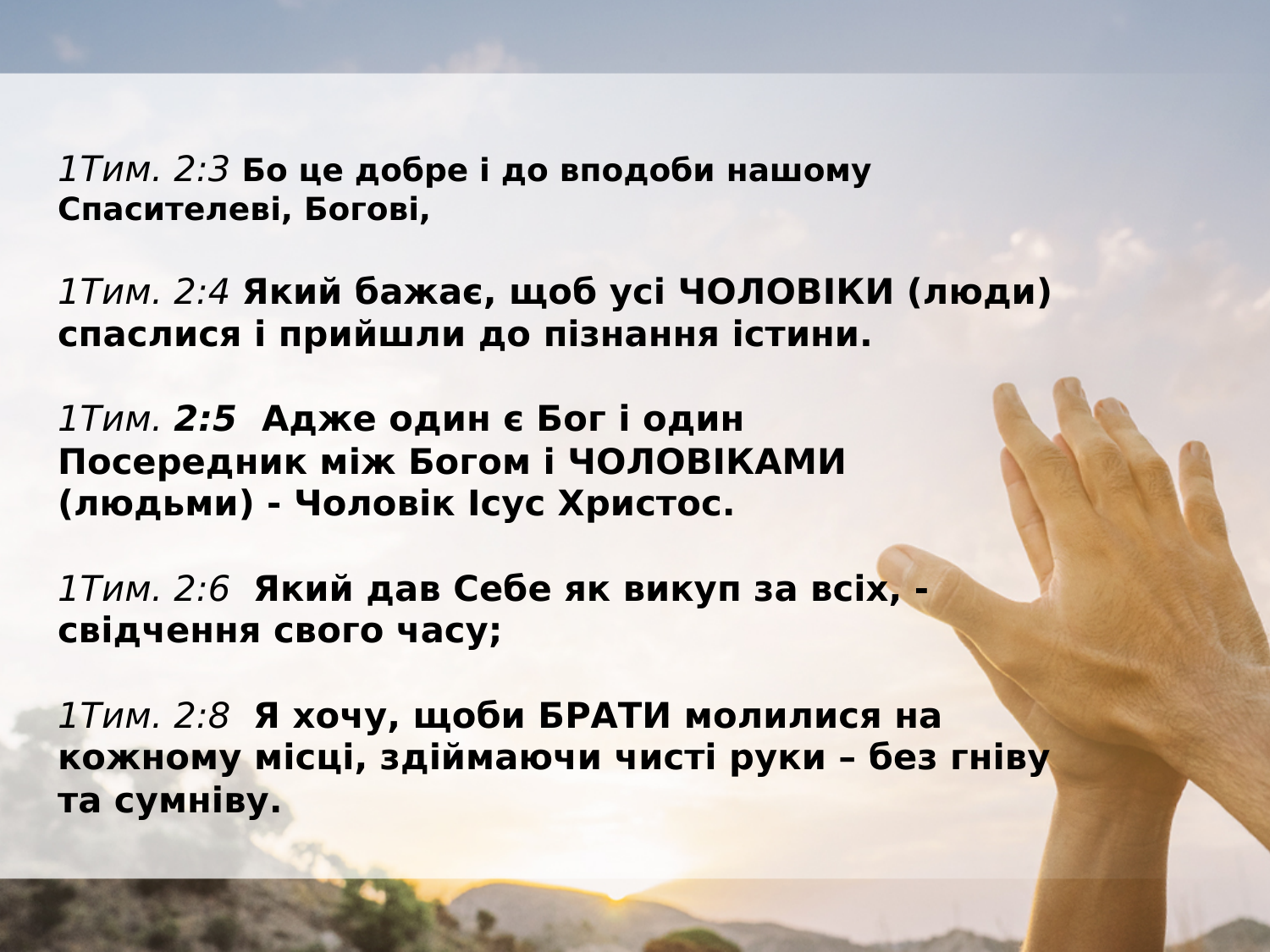

1Tим. 2:3 Бо це добре і до вподоби нашому
Спасителеві, Богові,

1Tим. 2:4 Який бажає, щоб усі ЧОЛОВІКИ (люди)
спаслися і прийшли до пізнання істини.

1Tим. 2:5  Адже один є Бог і один
Посередник між Богом і ЧОЛОВІКАМИ
(людьми) - Чоловік Ісус Христос.

1Tим. 2:6  Який дав Себе як викуп за всіх, -
свідчення свого часу;

1Tим. 2:8  Я хочу, щоби БРАТИ молилися на
кожному місці, здіймаючи чисті руки – без гніву
та сумніву.